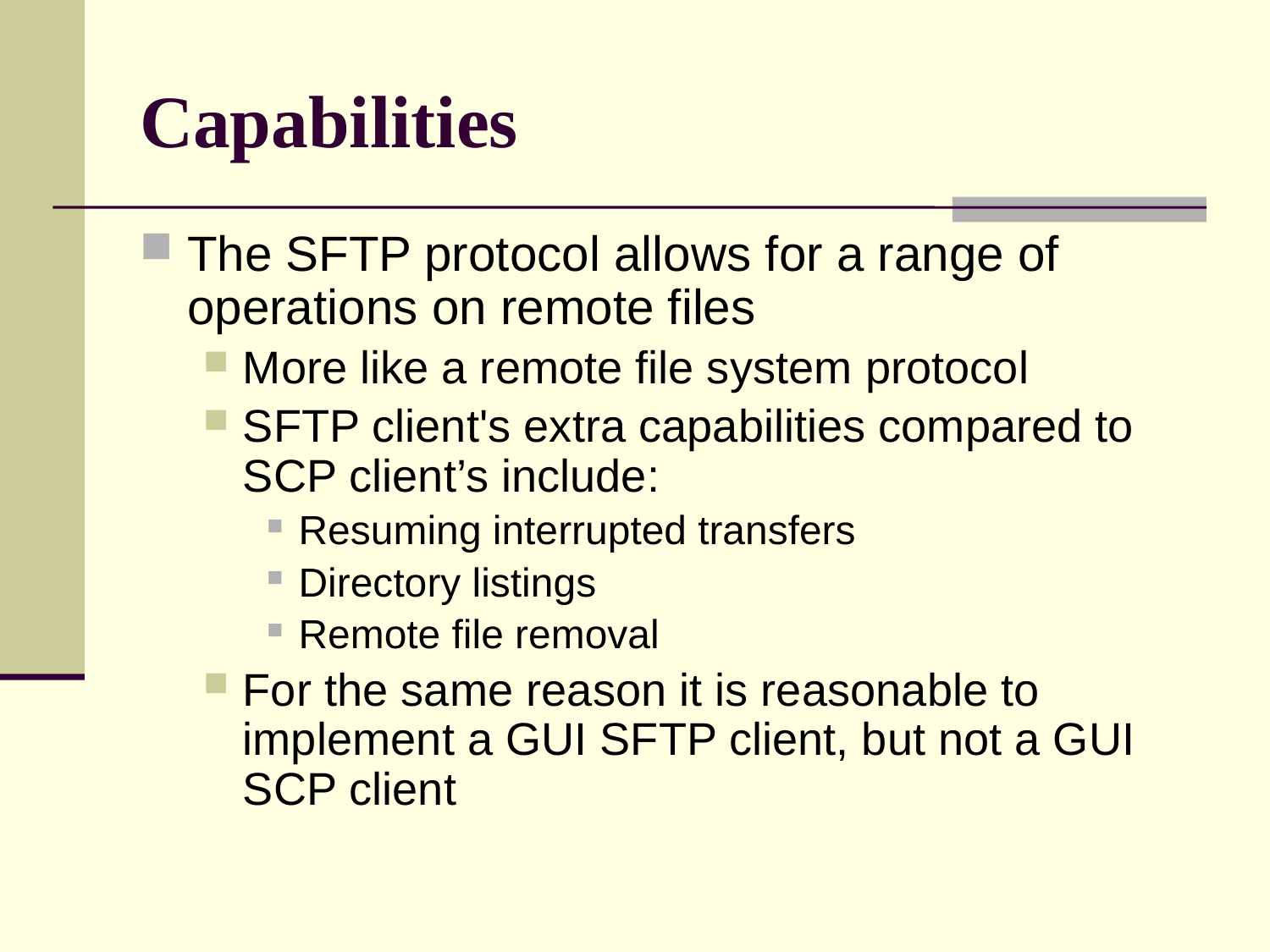

# Capabilities
The SFTP protocol allows for a range of operations on remote files
More like a remote file system protocol
SFTP client's extra capabilities compared to  SCP client’s include:
Resuming interrupted transfers
Directory listings
Remote file removal
For the same reason it is reasonable to implement a GUI SFTP client, but not a GUI SCP client